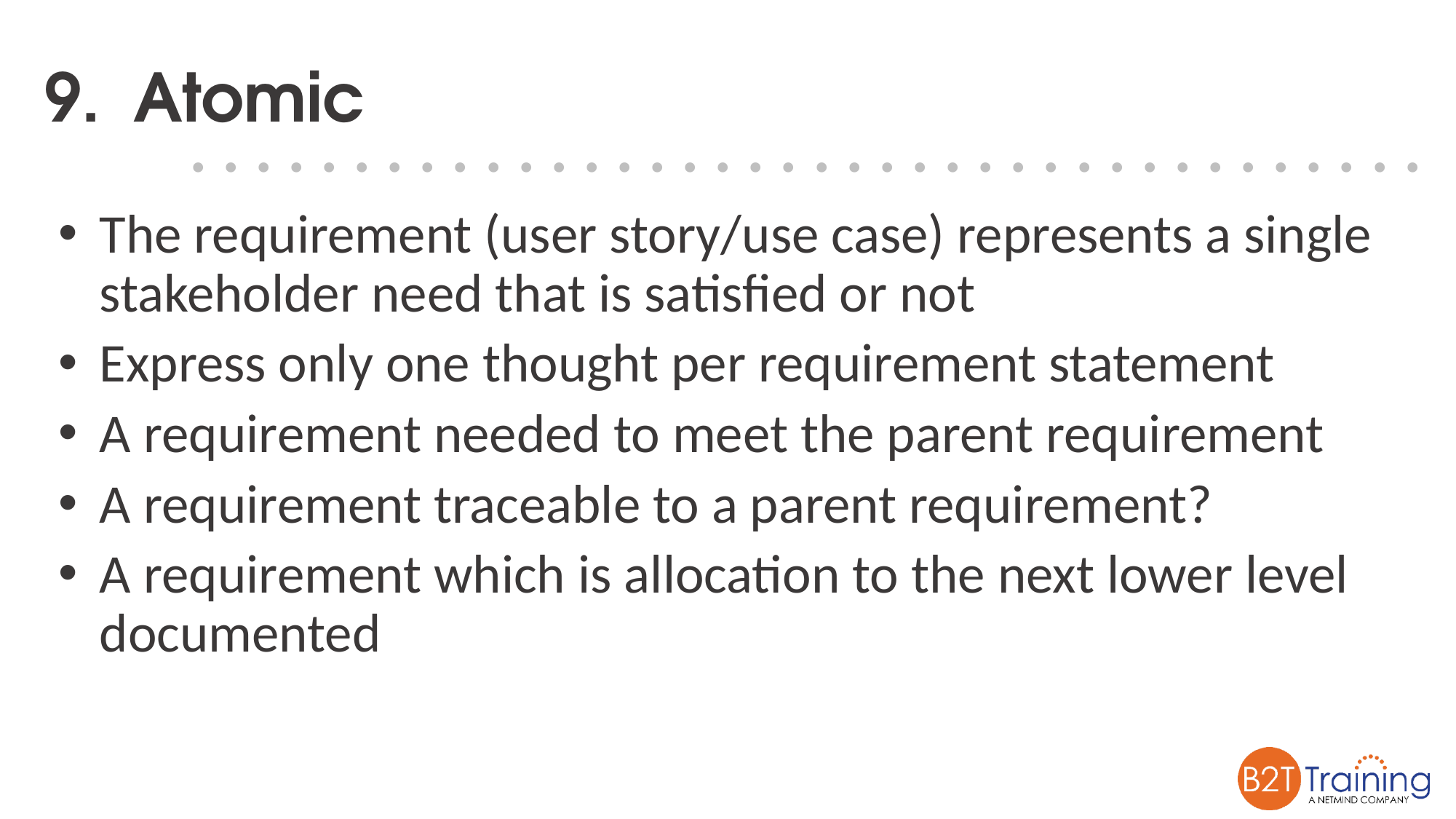

# Atomic
The requirement (user story/use case) represents a single stakeholder need that is satisfied or not
Express only one thought per requirement statement
A requirement needed to meet the parent requirement
A requirement traceable to a parent requirement?
A requirement which is allocation to the next lower level documented